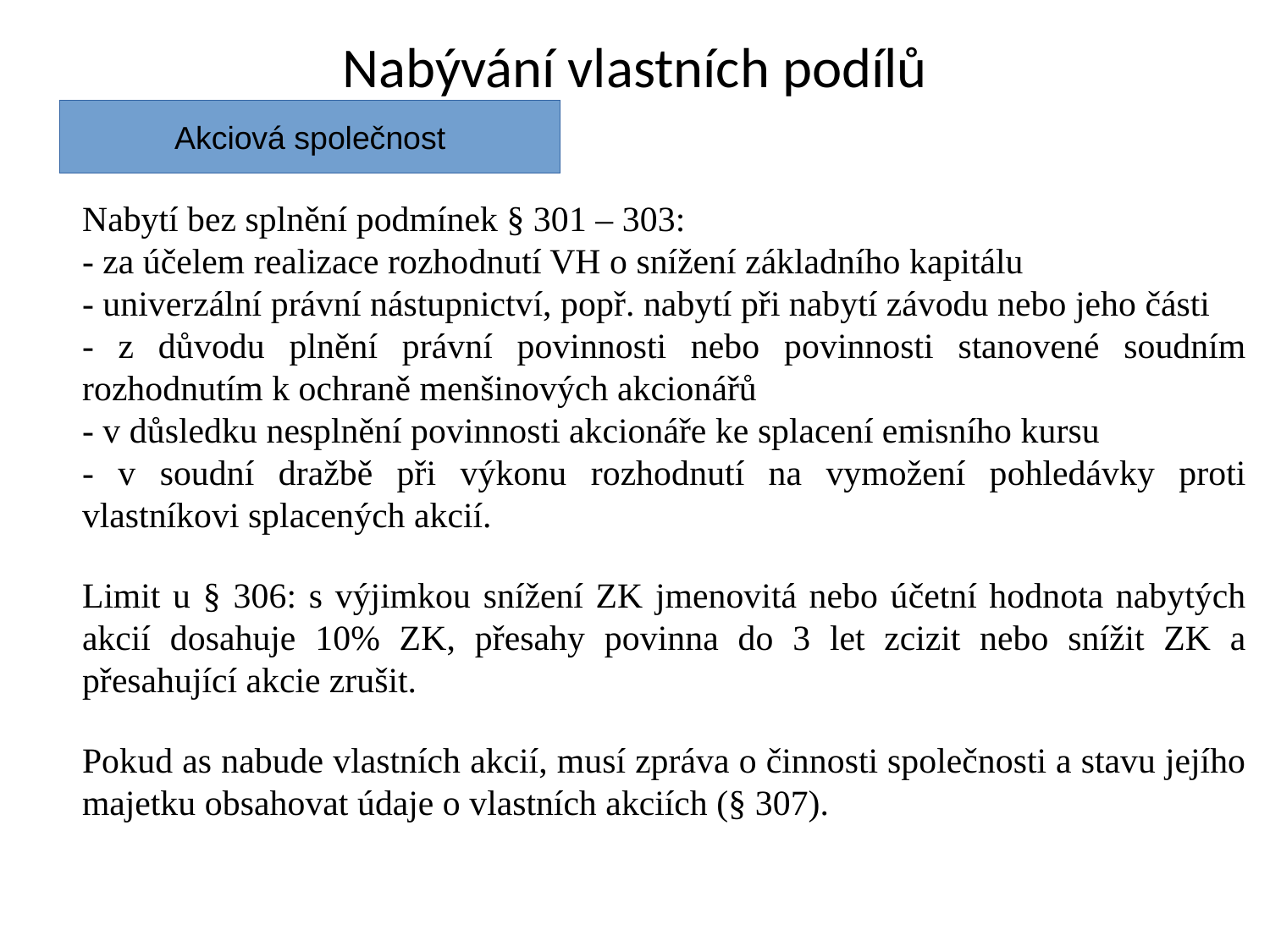

Nabývání vlastních podílů
Akciová společnost

Nabytí bez splnění podmínek § 301 – 303:
- za účelem realizace rozhodnutí VH o snížení základního kapitálu
- univerzální právní nástupnictví, popř. nabytí při nabytí závodu nebo jeho části
- z důvodu plnění právní povinnosti nebo povinnosti stanovené soudním rozhodnutím k ochraně menšinových akcionářů
- v důsledku nesplnění povinnosti akcionáře ke splacení emisního kursu
- v soudní dražbě při výkonu rozhodnutí na vymožení pohledávky proti vlastníkovi splacených akcií.

Limit u § 306: s výjimkou snížení ZK jmenovitá nebo účetní hodnota nabytých akcií dosahuje 10% ZK, přesahy povinna do 3 let zcizit nebo snížit ZK a přesahující akcie zrušit.

Pokud as nabude vlastních akcií, musí zpráva o činnosti společnosti a stavu jejího majetku obsahovat údaje o vlastních akciích (§ 307).